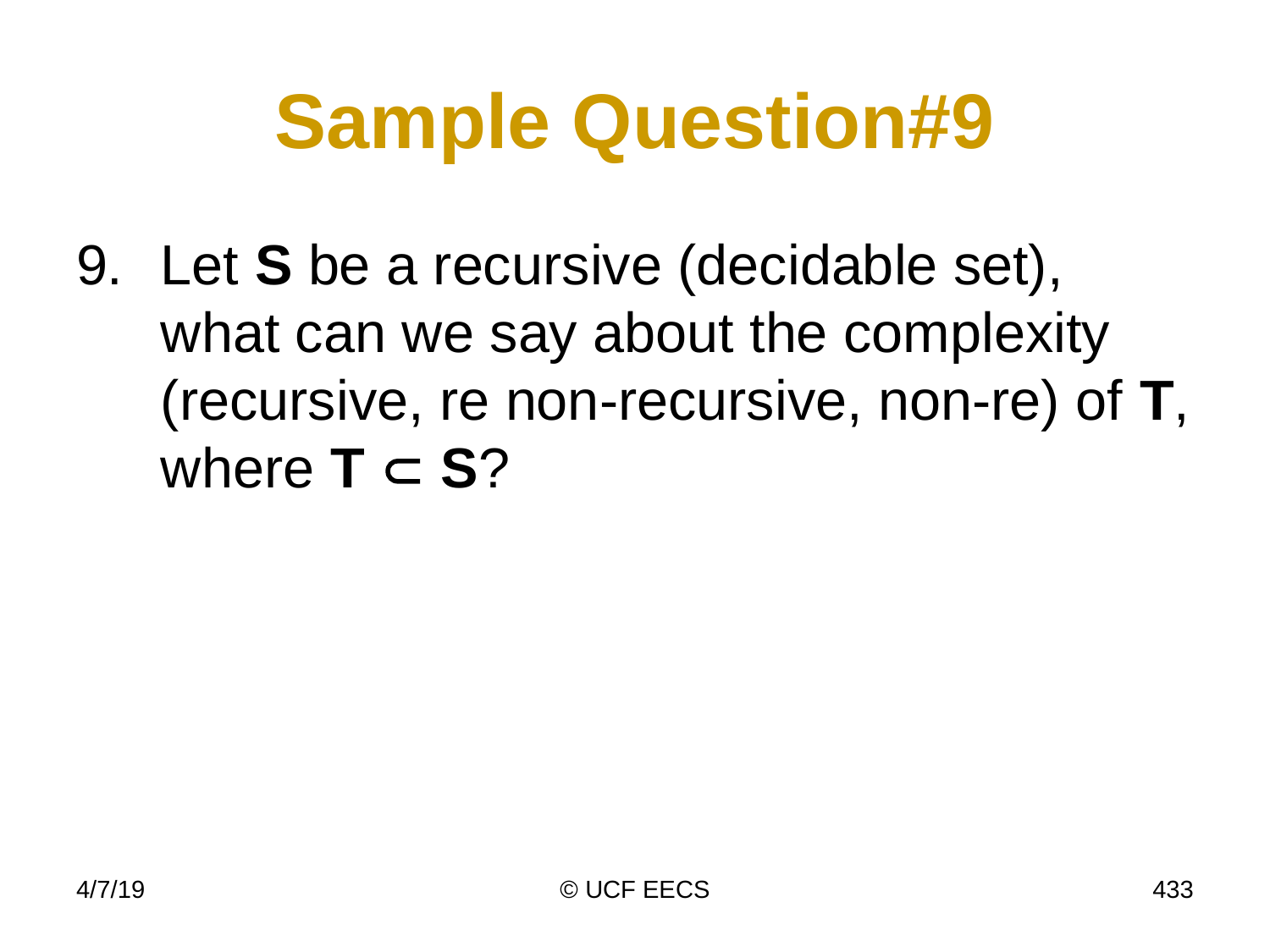

# Sample Question#9
9.	Let S be a recursive (decidable set), what can we say about the complexity (recursive, re non-recursive, non-re) of T, where T ⊂ S?
4/7/19
© UCF EECS
433